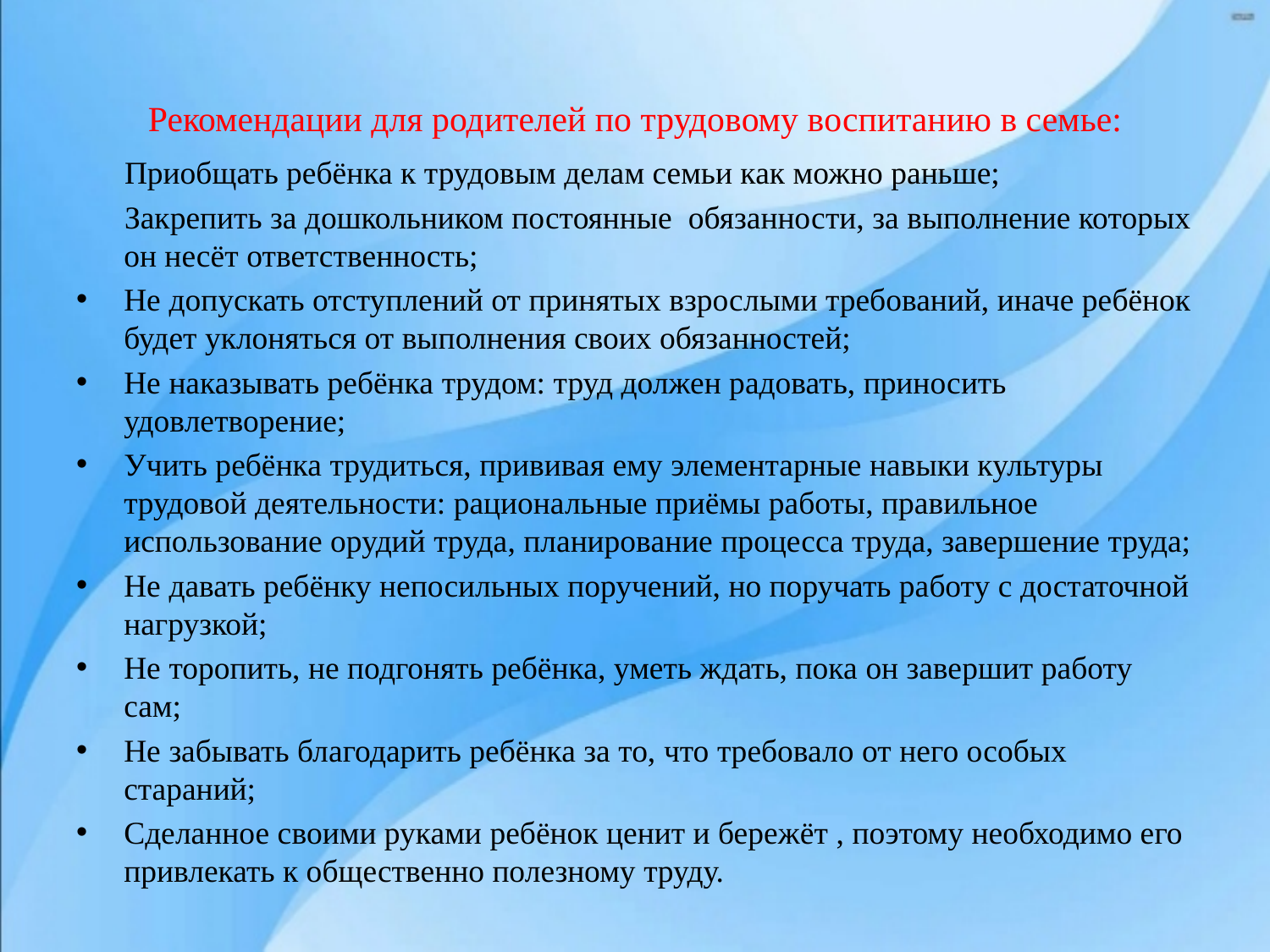

# Рекомендации для родителей по трудовому воспитанию в семье:
      Приобщать ребёнка к трудовым делам семьи как можно раньше;
      Закрепить за дошкольником постоянные  обязанности, за выполнение которых он несёт ответственность;
Не допускать отступлений от принятых взрослыми требований, иначе ребёнок будет уклоняться от выполнения своих обязанностей;
Не наказывать ребёнка трудом: труд должен радовать, приносить удовлетворение;
Учить ребёнка трудиться, прививая ему элементарные навыки культуры трудовой деятельности: рациональные приёмы работы, правильное использование орудий труда, планирование процесса труда, завершение труда;
Не давать ребёнку непосильных поручений, но поручать работу с достаточной нагрузкой;
Не торопить, не подгонять ребёнка, уметь ждать, пока он завершит работу сам;
Не забывать благодарить ребёнка за то, что требовало от него особых стараний;
Сделанное своими руками ребёнок ценит и бережёт , поэтому необходимо его привлекать к общественно полезному труду.